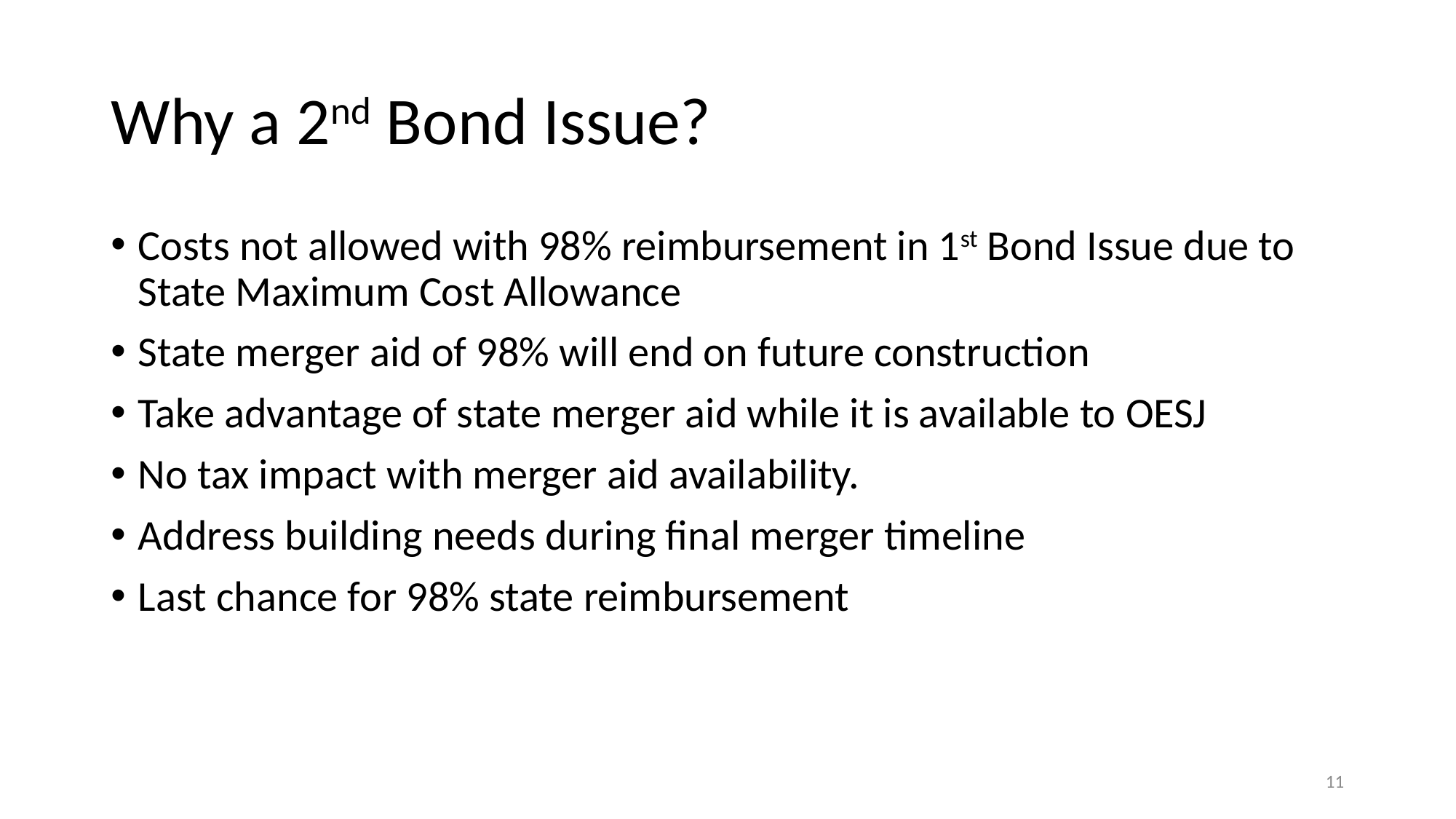

# Why a 2nd Bond Issue?
Costs not allowed with 98% reimbursement in 1st Bond Issue due to State Maximum Cost Allowance
State merger aid of 98% will end on future construction
Take advantage of state merger aid while it is available to OESJ
No tax impact with merger aid availability.
Address building needs during final merger timeline
Last chance for 98% state reimbursement
11